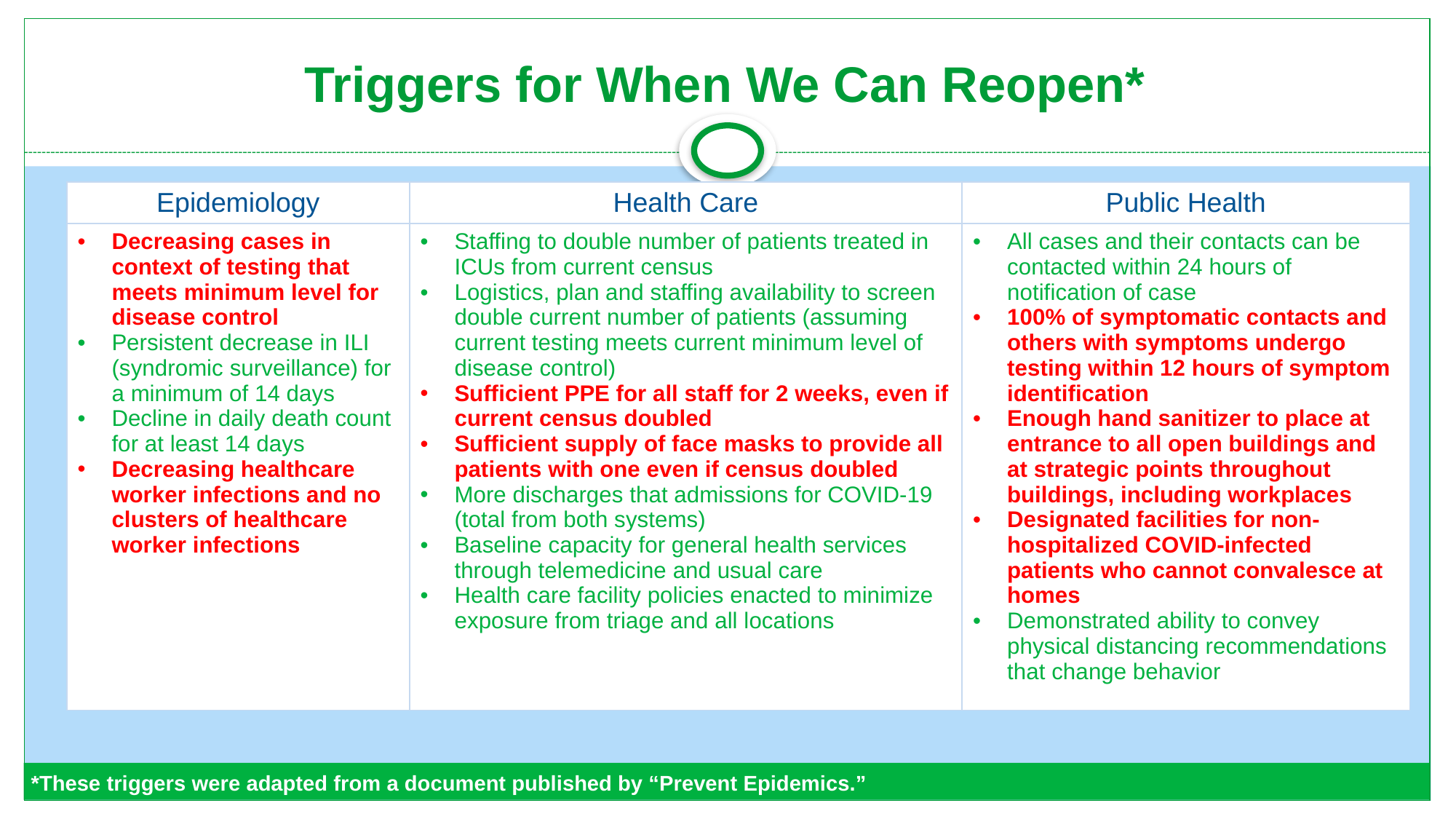

Triggers for When We Can Reopen*
| Epidemiology | Health Care | Public Health |
| --- | --- | --- |
| Decreasing cases in context of testing that meets minimum level for disease control Persistent decrease in ILI (syndromic surveillance) for a minimum of 14 days Decline in daily death count for at least 14 days Decreasing healthcare worker infections and no clusters of healthcare worker infections | Staffing to double number of patients treated in ICUs from current census Logistics, plan and staffing availability to screen double current number of patients (assuming current testing meets current minimum level of disease control) Sufficient PPE for all staff for 2 weeks, even if current census doubled Sufficient supply of face masks to provide all patients with one even if census doubled More discharges that admissions for COVID-19 (total from both systems) Baseline capacity for general health services through telemedicine and usual care Health care facility policies enacted to minimize exposure from triage and all locations | All cases and their contacts can be contacted within 24 hours of notification of case 100% of symptomatic contacts and others with symptoms undergo testing within 12 hours of symptom identification Enough hand sanitizer to place at entrance to all open buildings and at strategic points throughout buildings, including workplaces Designated facilities for non-hospitalized COVID-infected patients who cannot convalesce at homes Demonstrated ability to convey physical distancing recommendations that change behavior |
*These triggers were adapted from a document published by “Prevent Epidemics.”